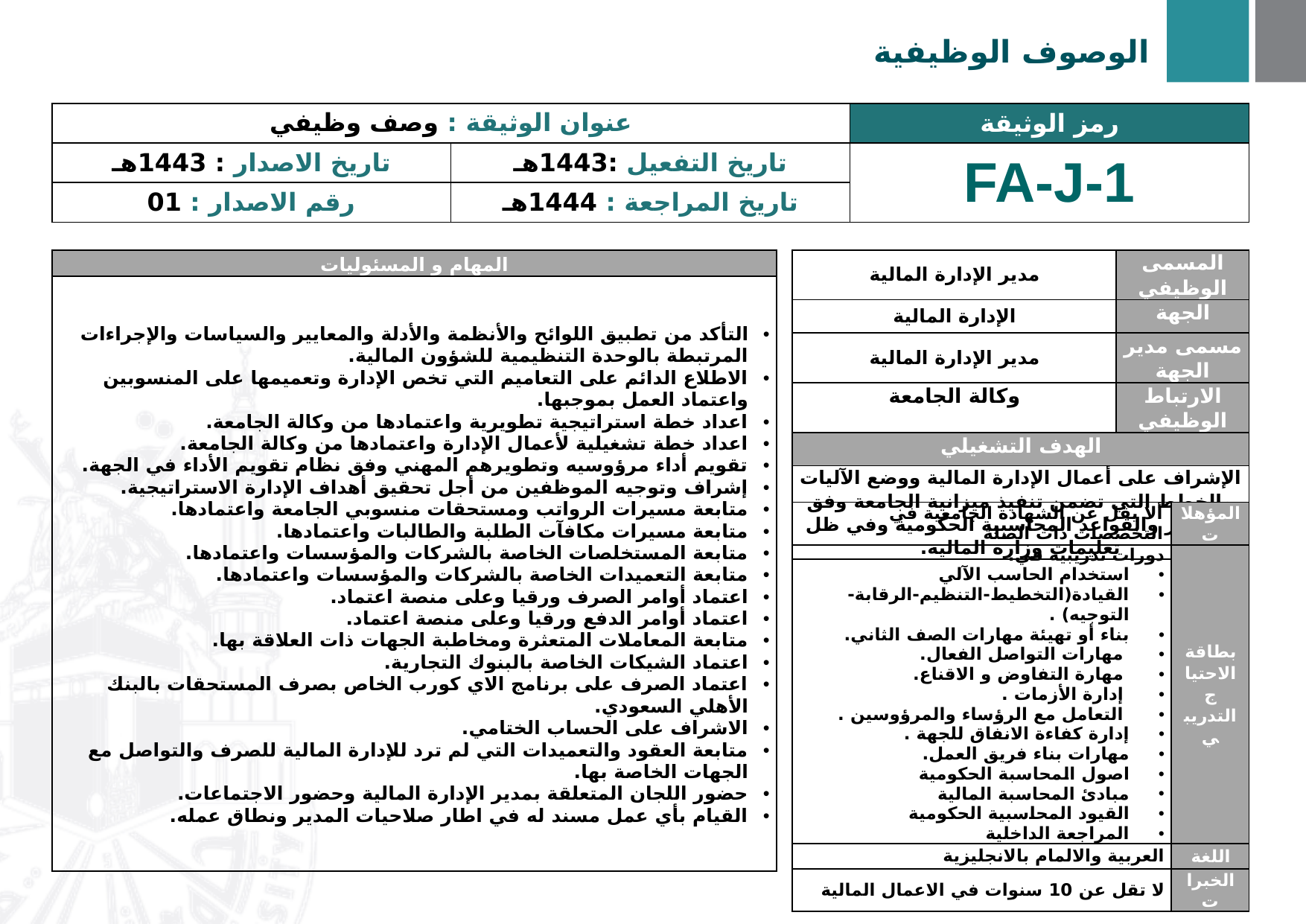

الوصوف الوظيفية
| عنوان الوثيقة : وصف وظيفي |  | رمز الوثيقة |
| --- | --- | --- |
| تاريخ الاصدار : 1443هـ | تاريخ التفعيل :1443هـ | FA-J-1 |
| رقم الاصدار : 01 | تاريخ المراجعة : 1444هـ |  |
| المهام و المسئوليات |
| --- |
| التأكد من تطبيق اللوائح والأنظمة والأدلة والمعايير والسياسات والإجراءات المرتبطة بالوحدة التنظيمية للشؤون المالية. الاطلاع الدائم على التعاميم التي تخص الإدارة وتعميمها على المنسوبين واعتماد العمل بموجبها. اعداد خطة استراتيجية تطويرية واعتمادها من وكالة الجامعة. اعداد خطة تشغيلية لأعمال الإدارة واعتمادها من وكالة الجامعة. تقويم أداء مرؤوسيه وتطويرهم المهني وفق نظام تقويم الأداء في الجهة. إشراف وتوجيه الموظفين من أجل تحقيق أهداف الإدارة الاستراتيجية. متابعة مسيرات الرواتب ومستحقات منسوبي الجامعة واعتمادها. متابعة مسيرات مكافآت الطلبة والطالبات واعتمادها. متابعة المستخلصات الخاصة بالشركات والمؤسسات واعتمادها. متابعة التعميدات الخاصة بالشركات والمؤسسات واعتمادها. اعتماد أوامر الصرف ورقيا وعلى منصة اعتماد. اعتماد أوامر الدفع ورقيا وعلى منصة اعتماد. متابعة المعاملات المتعثرة ومخاطبة الجهات ذات العلاقة بها. اعتماد الشيكات الخاصة بالبنوك التجارية. اعتماد الصرف على برنامج الاي كورب الخاص بصرف المستحقات بالبنك الأهلي السعودي. الاشراف على الحساب الختامي. متابعة العقود والتعميدات التي لم ترد للإدارة المالية للصرف والتواصل مع الجهات الخاصة بها. حضور اللجان المتعلقة بمدير الإدارة المالية وحضور الاجتماعات. القيام بأي عمل مسند له في اطار صلاحيات المدير ونطاق عمله. |
| مدير الإدارة المالية | المسمى الوظيفي |
| --- | --- |
| الإدارة المالية | الجهة |
| مدير الإدارة المالية | مسمى مدير الجهة |
| وكالة الجامعة | الارتباط الوظيفي |
| الهدف التشغيلي |  |
| الإشراف على أعمال الإدارة المالية ووضع الآليات والخطط التي تضمن تنفيذ ميزانية الجامعة وفق المعايير والقواعد المحاسبية الحكومية وفي ظل تعليمات وزارة المالية. |  |
| ألا يقل عن الشهادة الجامعية في التخصصات ذات الصلة | المؤهلات |
| --- | --- |
| دورات تدريبية في: استخدام الحاسب الآلي القيادة(التخطيط-التنظيم-الرقابة-التوجيه) . بناء أو تهيئة مهارات الصف الثاني. مهارات التواصل الفعال. مهارة التفاوض و الاقناع. إدارة الأزمات . التعامل مع الرؤساء والمرؤوسين . إدارة كفاءة الانفاق للجهة . مهارات بناء فريق العمل. اصول المحاسبة الحكومية مبادئ المحاسبة المالية القيود المحاسبية الحكومية المراجعة الداخلية | بطاقة الاحتياج التدريبي |
| العربية والالمام بالانجليزية | اللغة |
| لا تقل عن 10 سنوات في الاعمال المالية | الخبرات |